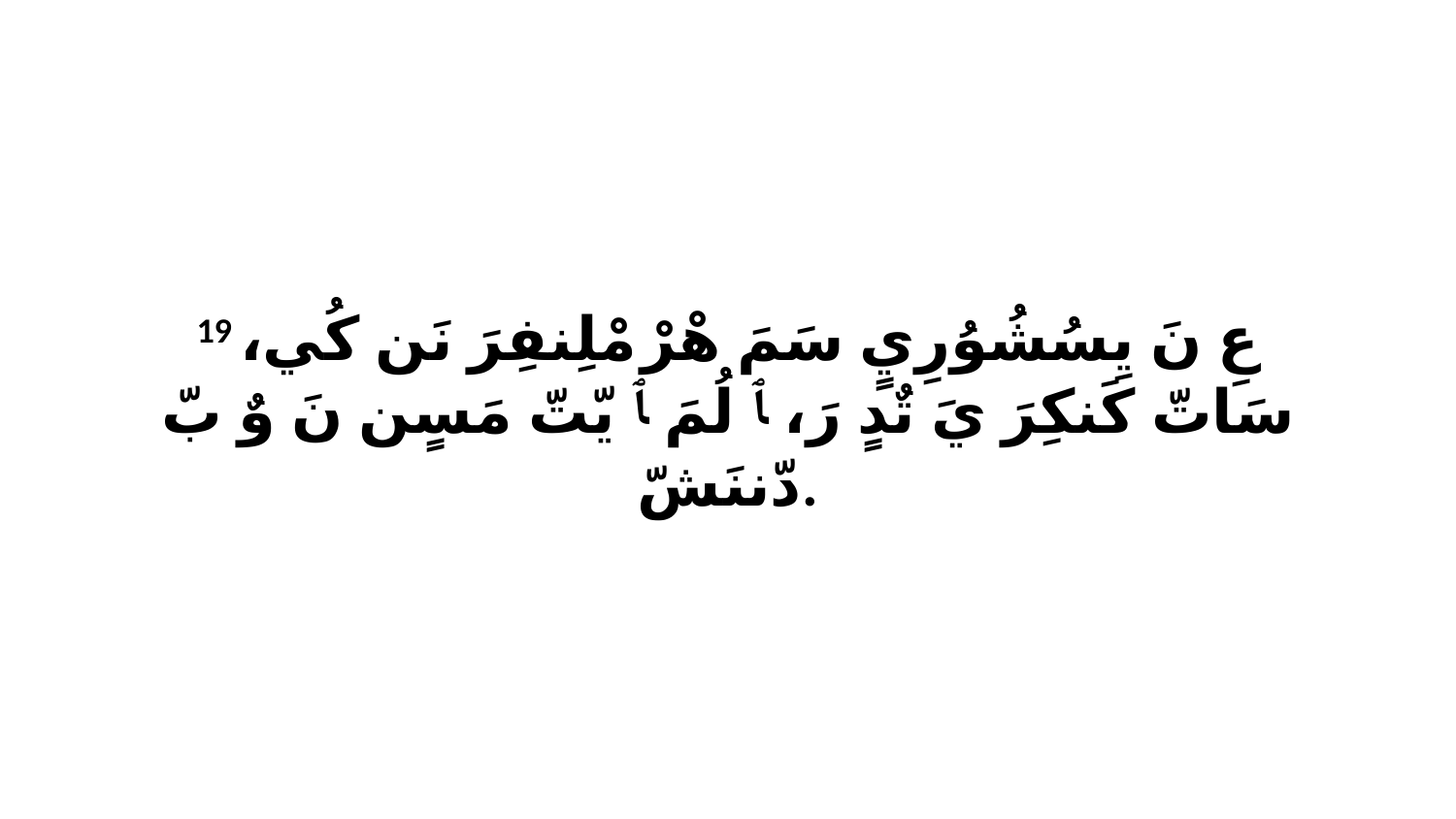

19 عِ نَ يِسُشُوُرِيٍ سَمَ هْرْ مْلِنفِرَ نَن كُي، سَاتّ كَنكِرَ يَ تٌدٍ رَ، ﭑ لُمَ ﭑ يّتّ مَسٍن نَ وٌ بّ دّننَشّ.